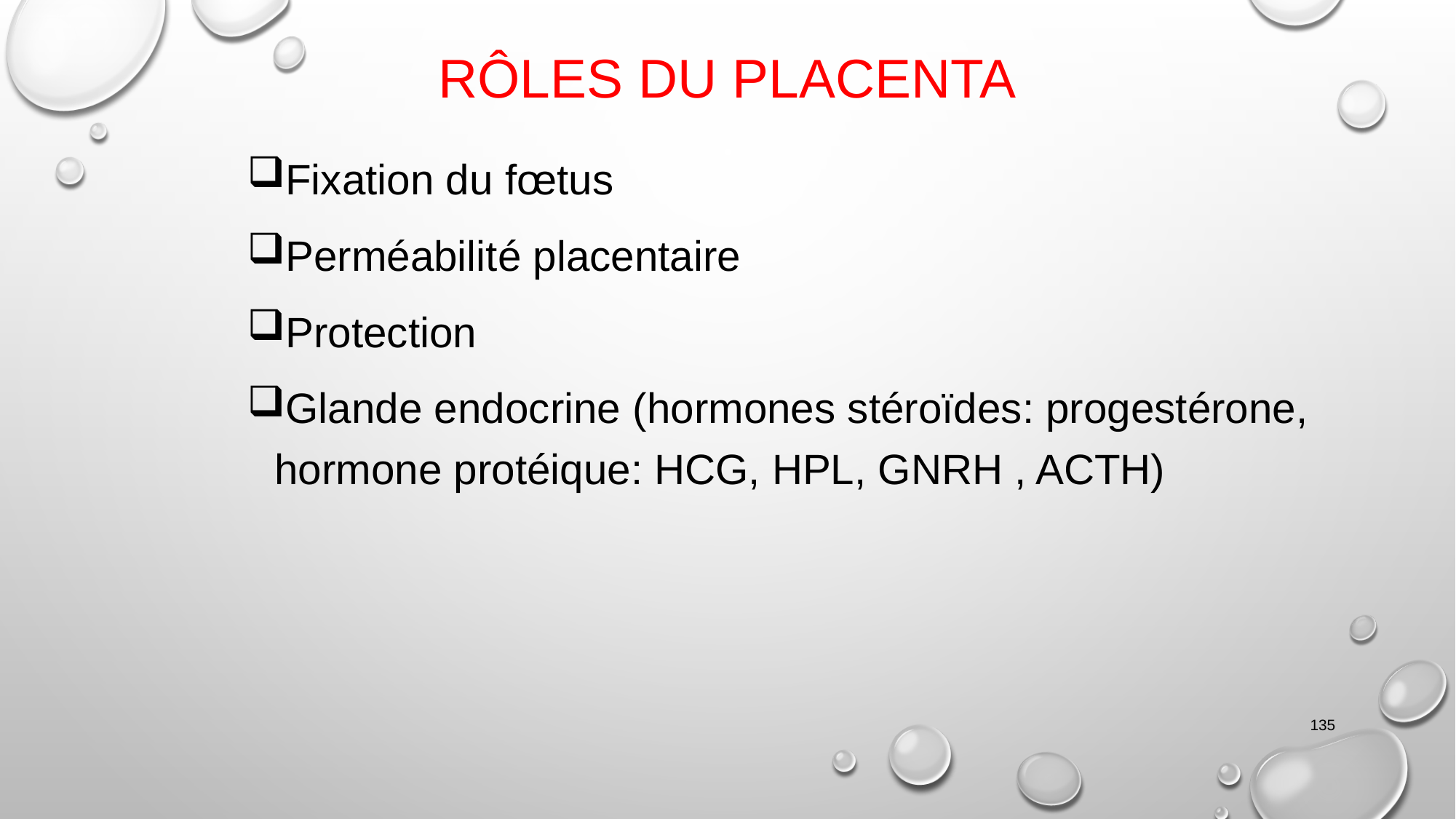

# Rôles du Placenta
Fixation du fœtus
Perméabilité placentaire
Protection
Glande endocrine (hormones stéroïdes: progestérone, hormone protéique: HCG, HPL, GNRH , ACTH)

135